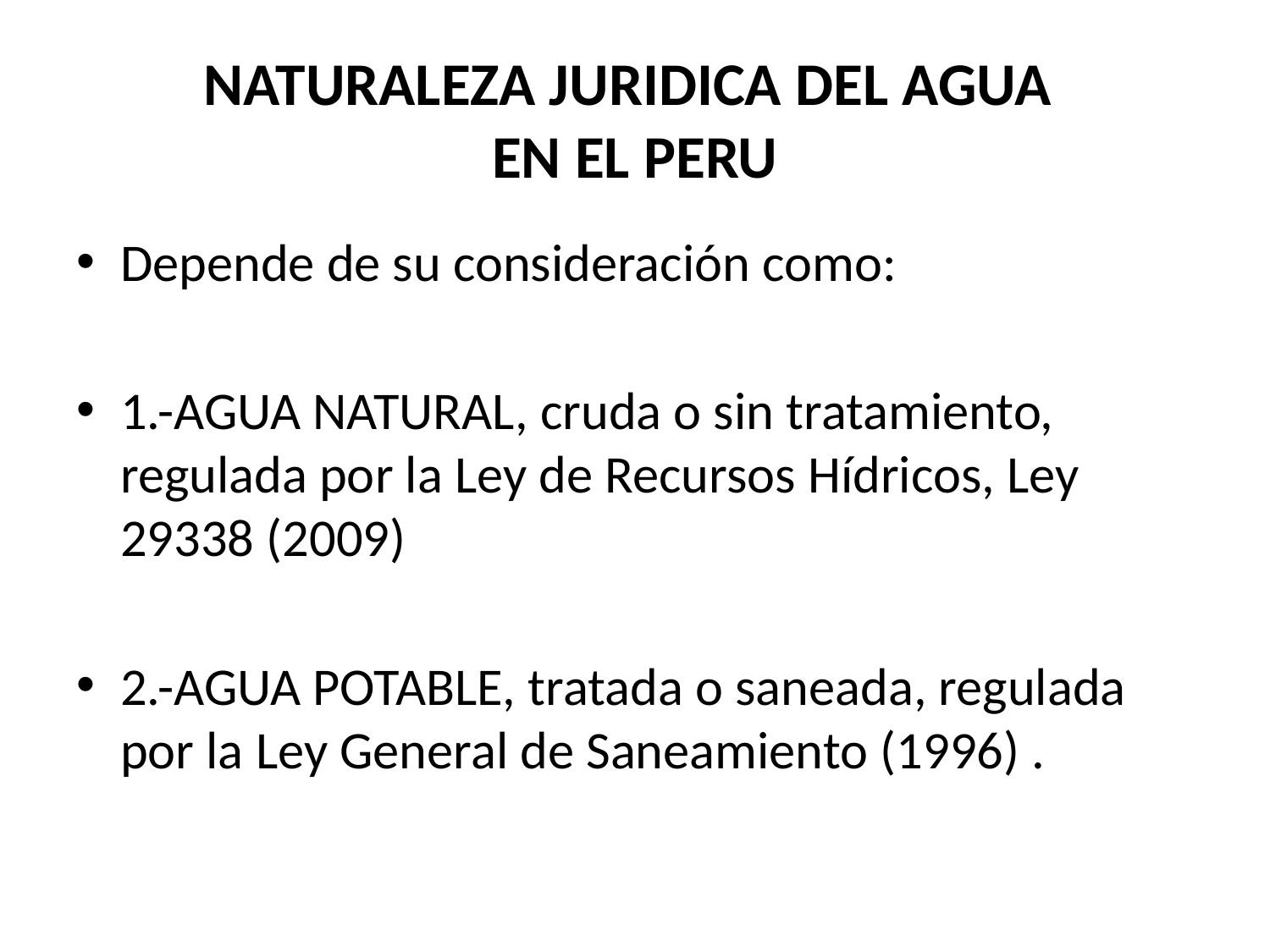

# NATURALEZA JURIDICA DEL AGUA EN EL PERU
Depende de su consideración como:

1.-AGUA NATURAL, cruda o sin tratamiento, regulada por la Ley de Recursos Hídricos, Ley 29338 (2009)

2.-AGUA POTABLE, tratada o saneada, regulada por la Ley General de Saneamiento (1996) .